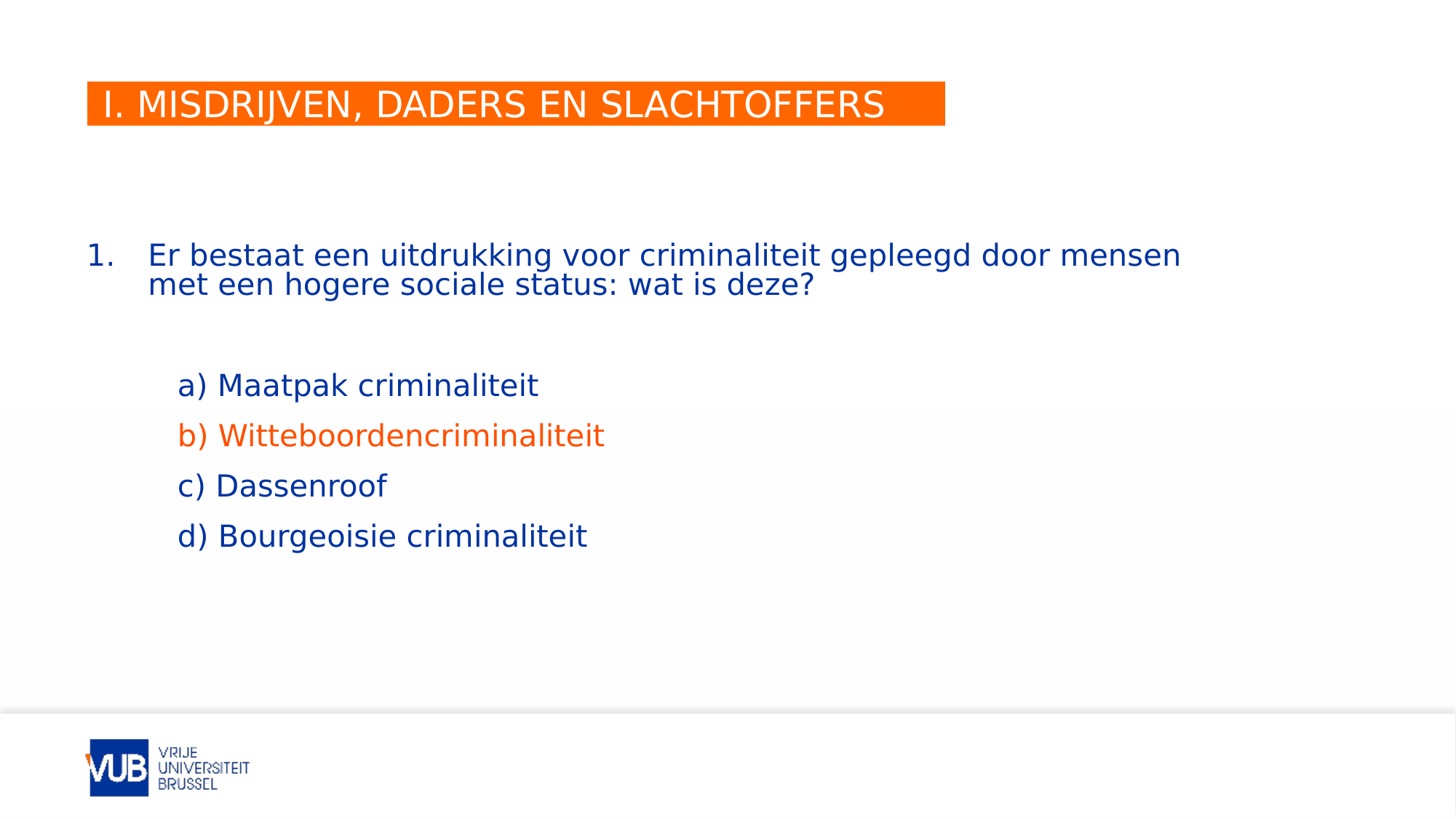

# I. Misdrijven, daders en slachtoffers
Er bestaat een uitdrukking voor criminaliteit gepleegd door mensen met een hogere sociale status: wat is deze?

	a) Maatpak criminaliteit
	b) Witteboordencriminaliteit
	c) Dassenroof
	d) Bourgeoisie criminaliteit